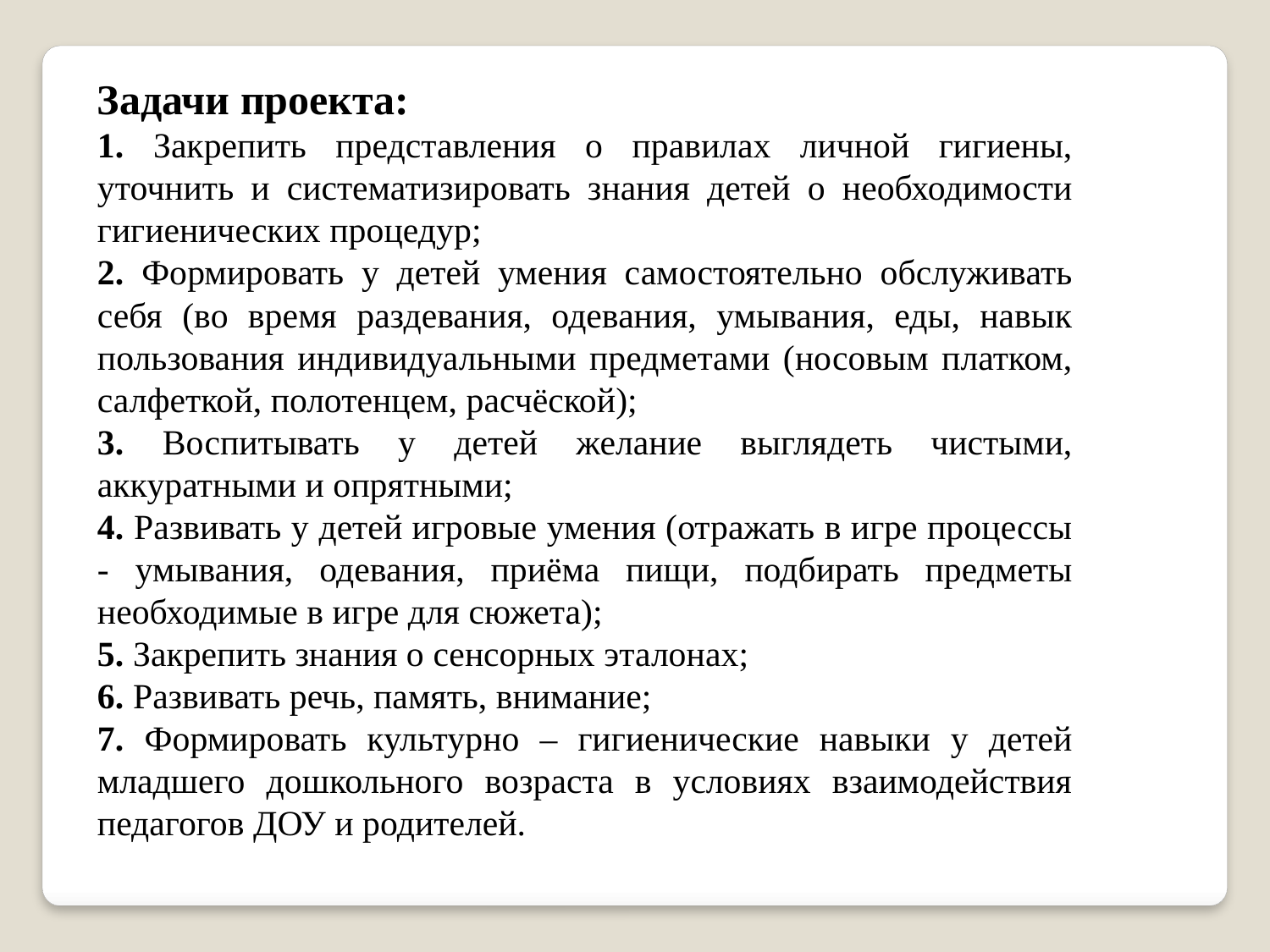

Задачи проекта:
1. Закрепить представления о правилах личной гигиены, уточнить и систематизировать знания детей о необходимости гигиенических процедур;
2. Формировать у детей умения самостоятельно обслуживать себя (во время раздевания, одевания, умывания, еды, навык пользования индивидуальными предметами (носовым платком, салфеткой, полотенцем, расчёской);
3. Воспитывать у детей желание выглядеть чистыми, аккуратными и опрятными;
4. Развивать у детей игровые умения (отражать в игре процессы - умывания, одевания, приёма пищи, подбирать предметы необходимые в игре для сюжета);
5. Закрепить знания о сенсорных эталонах;
6. Развивать речь, память, внимание;
7. Формировать культурно – гигиенические навыки у детей младшего дошкольного возраста в условиях взаимодействия педагогов ДОУ и родителей.